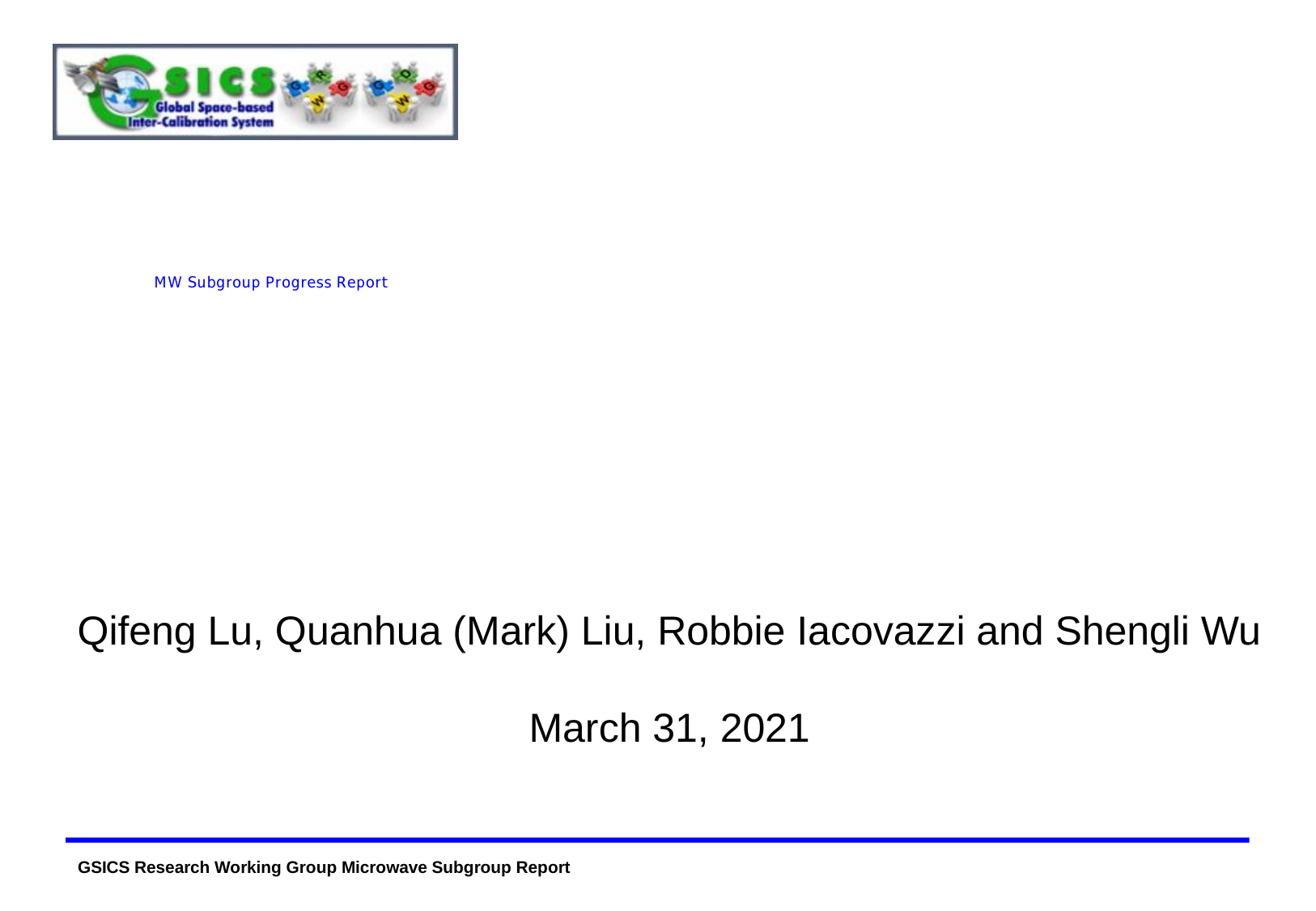

Way forward of MW subgroup
MW Subgroup Progress Report
Qifeng Lu, Quanhua (Mark) Liu, Robbie Iacovazzi and Shengli Wu

March 31, 2021
1